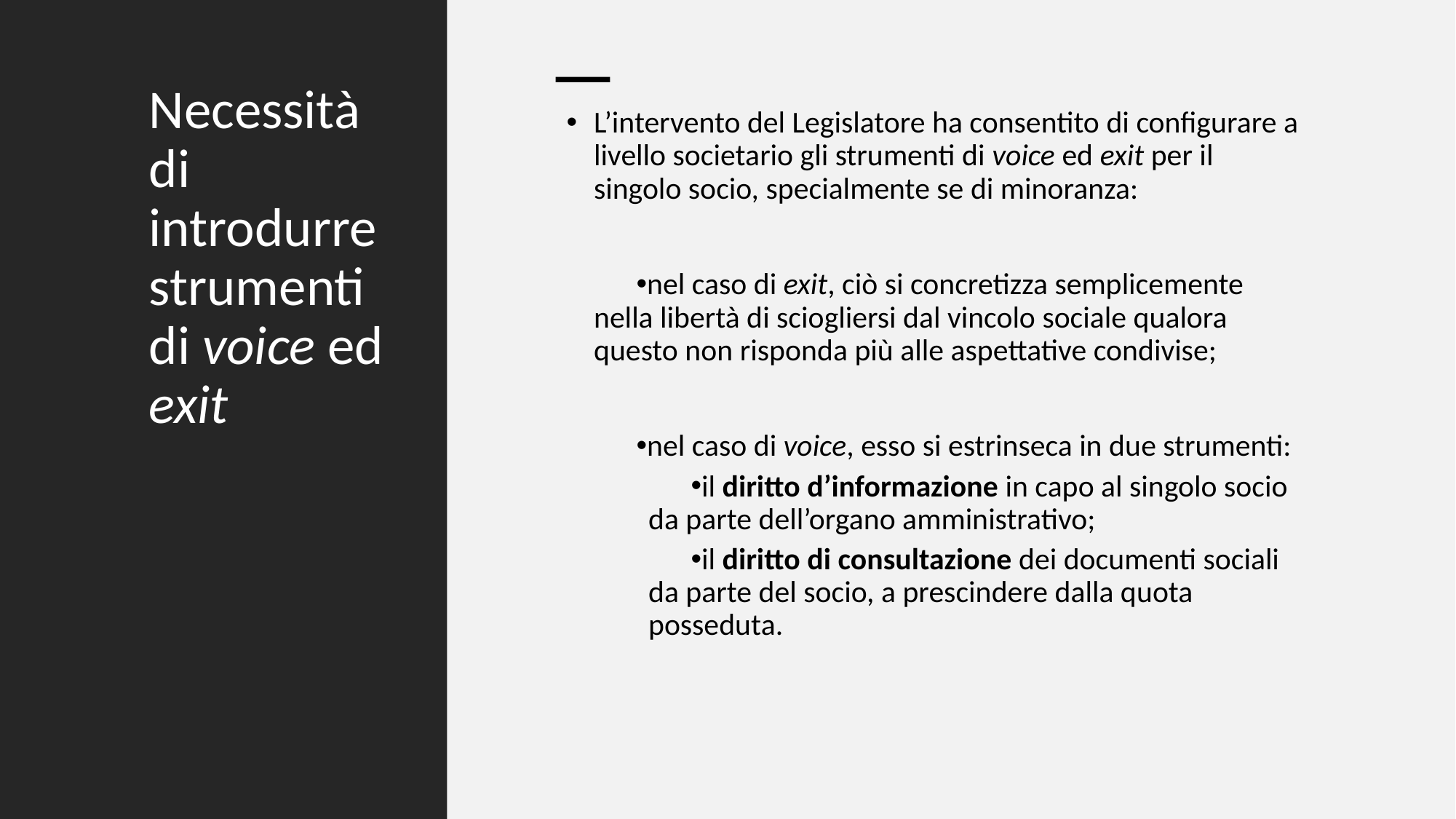

# Necessità di introdurre strumenti di voice ed exit

L’intervento del Legislatore ha consentito di configurare a livello societario gli strumenti di voice ed exit per il singolo socio, specialmente se di minoranza:

nel caso di exit, ciò si concretizza semplicemente nella libertà di sciogliersi dal vincolo sociale qualora questo non risponda più alle aspettative condivise;

nel caso di voice, esso si estrinseca in due strumenti:
il diritto d’informazione in capo al singolo socio da parte dell’organo amministrativo;
il diritto di consultazione dei documenti sociali da parte del socio, a prescindere dalla quota posseduta.